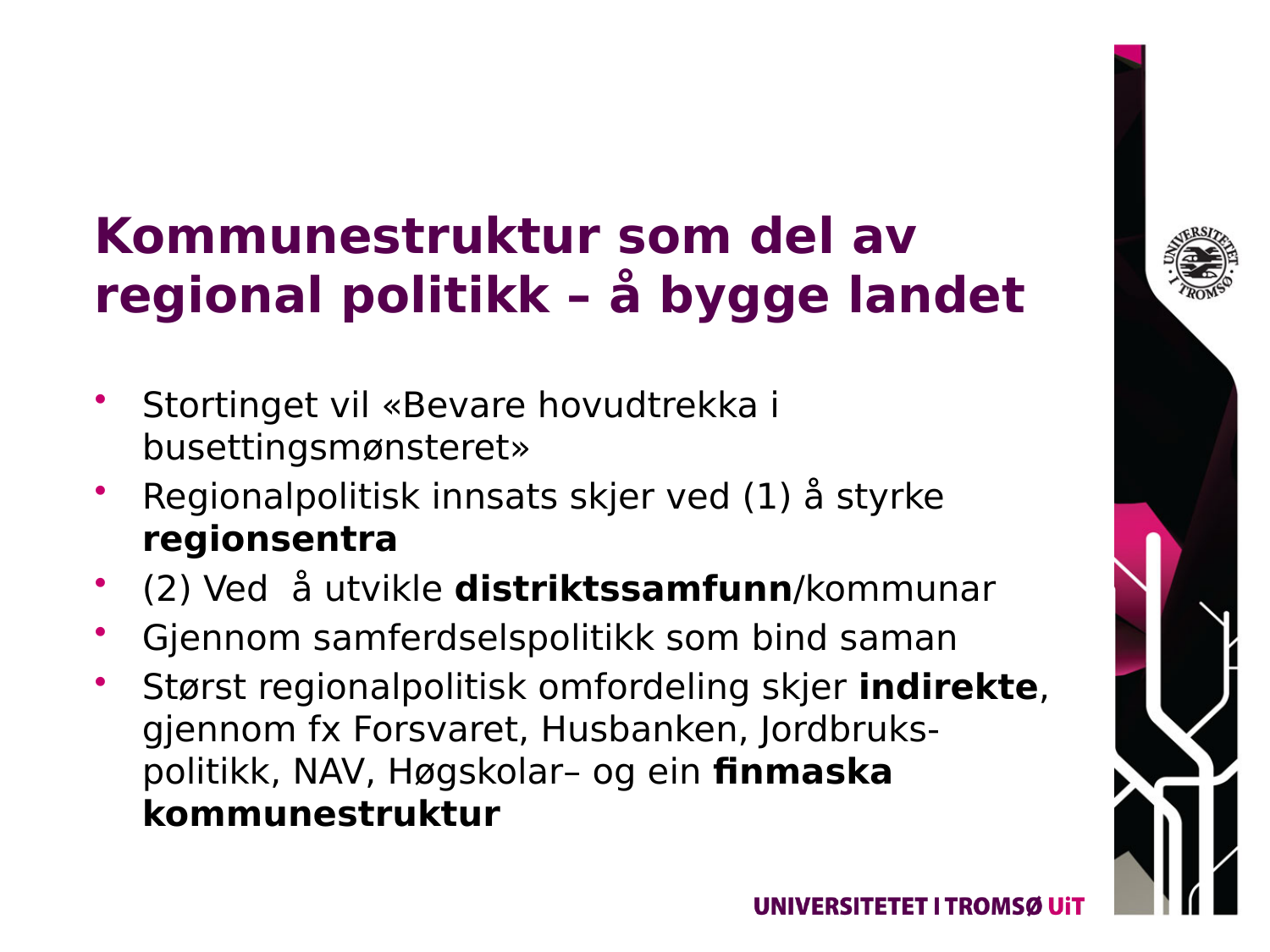

# Kommunestruktur som del av regional politikk – å bygge landet
Stortinget vil «Bevare hovudtrekka i busettingsmønsteret»
Regionalpolitisk innsats skjer ved (1) å styrke regionsentra
(2) Ved  å utvikle distriktssamfunn/kommunar
Gjennom samferdselspolitikk som bind saman
Størst regionalpolitisk omfordeling skjer indirekte, gjennom fx Forsvaret, Husbanken, Jordbruks-politikk, NAV, Høgskolar– og ein finmaska kommunestruktur